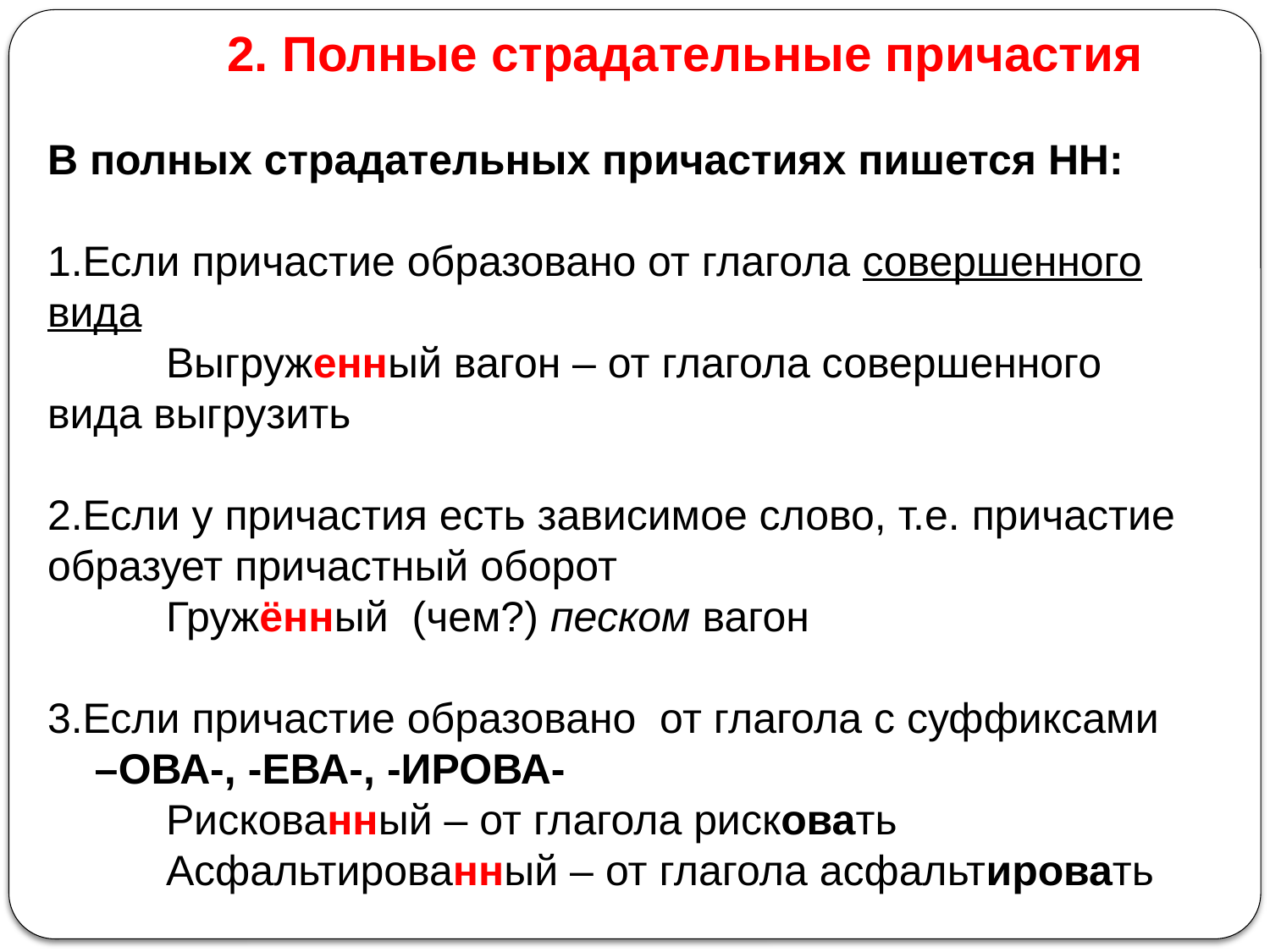

2. Полные страдательные причастия
В полных страдательных причастиях пишется НН:

Если причастие образовано от глагола совершенного вида
          Выгруженный вагон – от глагола совершенного вида выгрузить

Если у причастия есть зависимое слово, т.е. причастие образует причастный оборот
          Гружённый  (чем?) песком вагон

Если причастие образовано  от глагола с суффиксами
    –ОВА-, -ЕВА-, -ИРОВА-
          Рискованный – от глагола рисковать
          Асфальтированный – от глагола асфальтировать